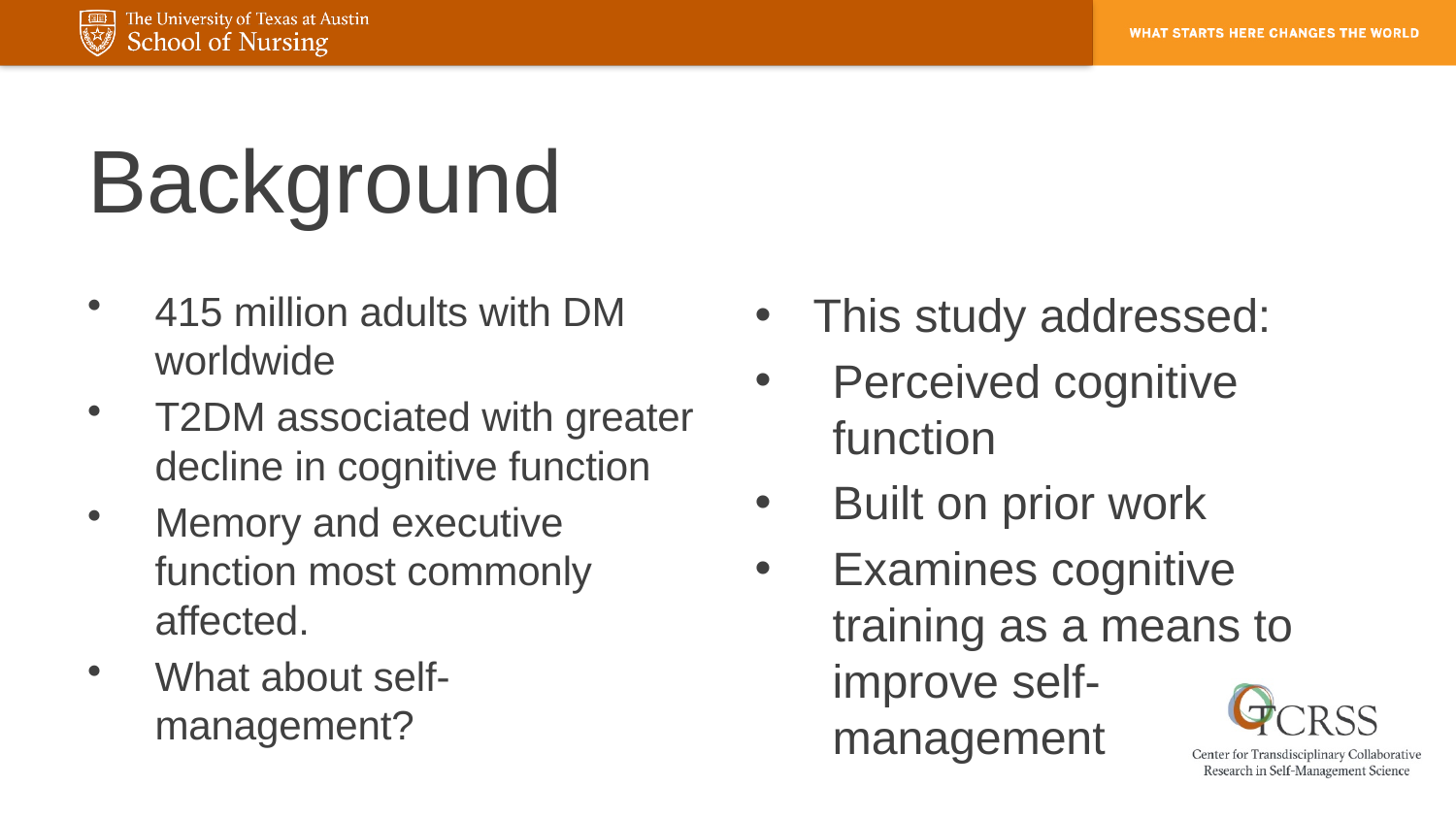

# Background
415 million adults with DM worldwide
T2DM associated with greater decline in cognitive function
Memory and executive function most commonly affected.
What about self-management?

This study addressed:
Perceived cognitive function
Built on prior work
Examines cognitive training as a means to improve self-management